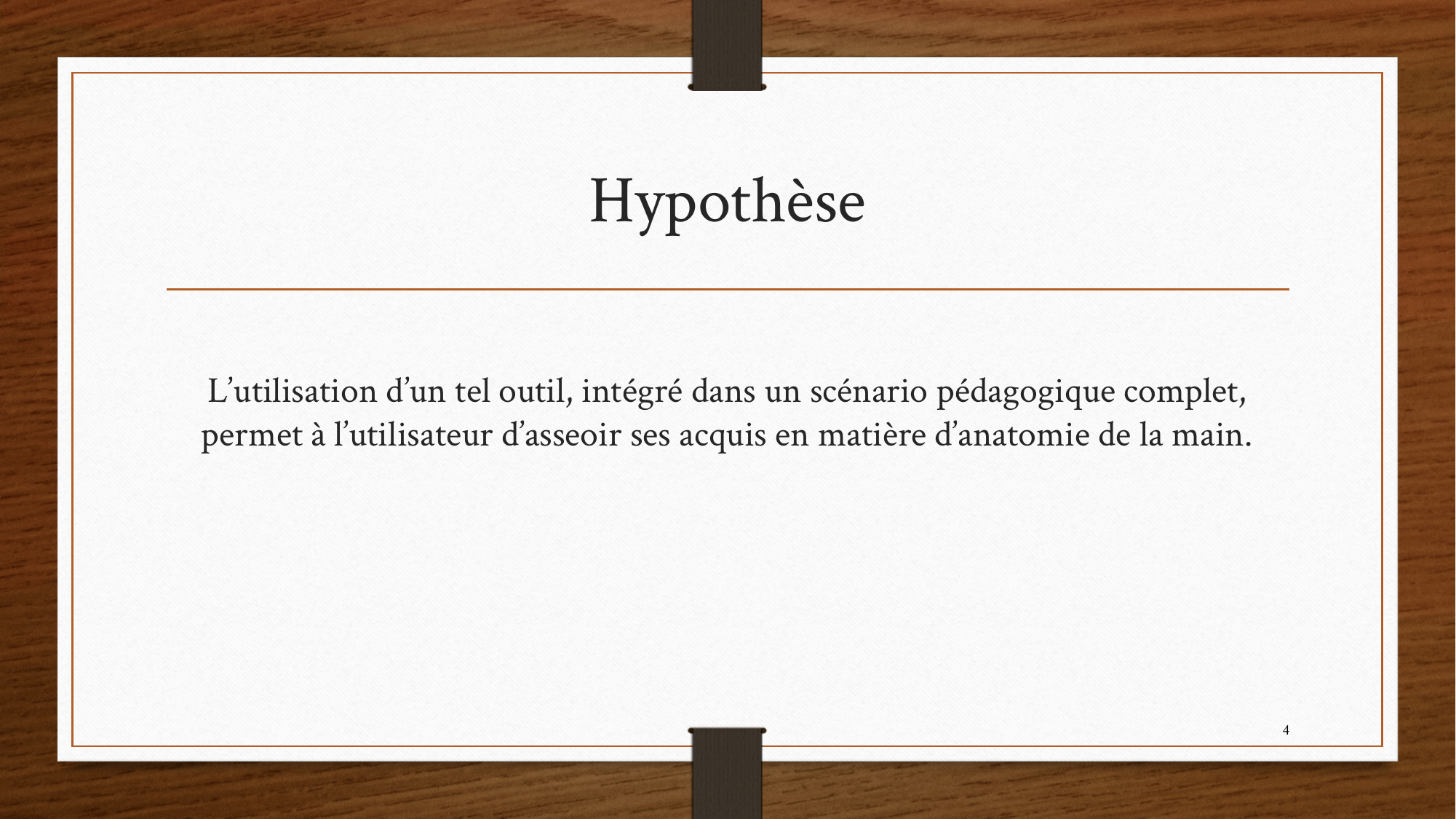

# Hypothèse
L’utilisation d’un tel outil, intégré dans un scénario pédagogique complet, permet à l’utilisateur d’asseoir ses acquis en matière d’anatomie de la main.

4